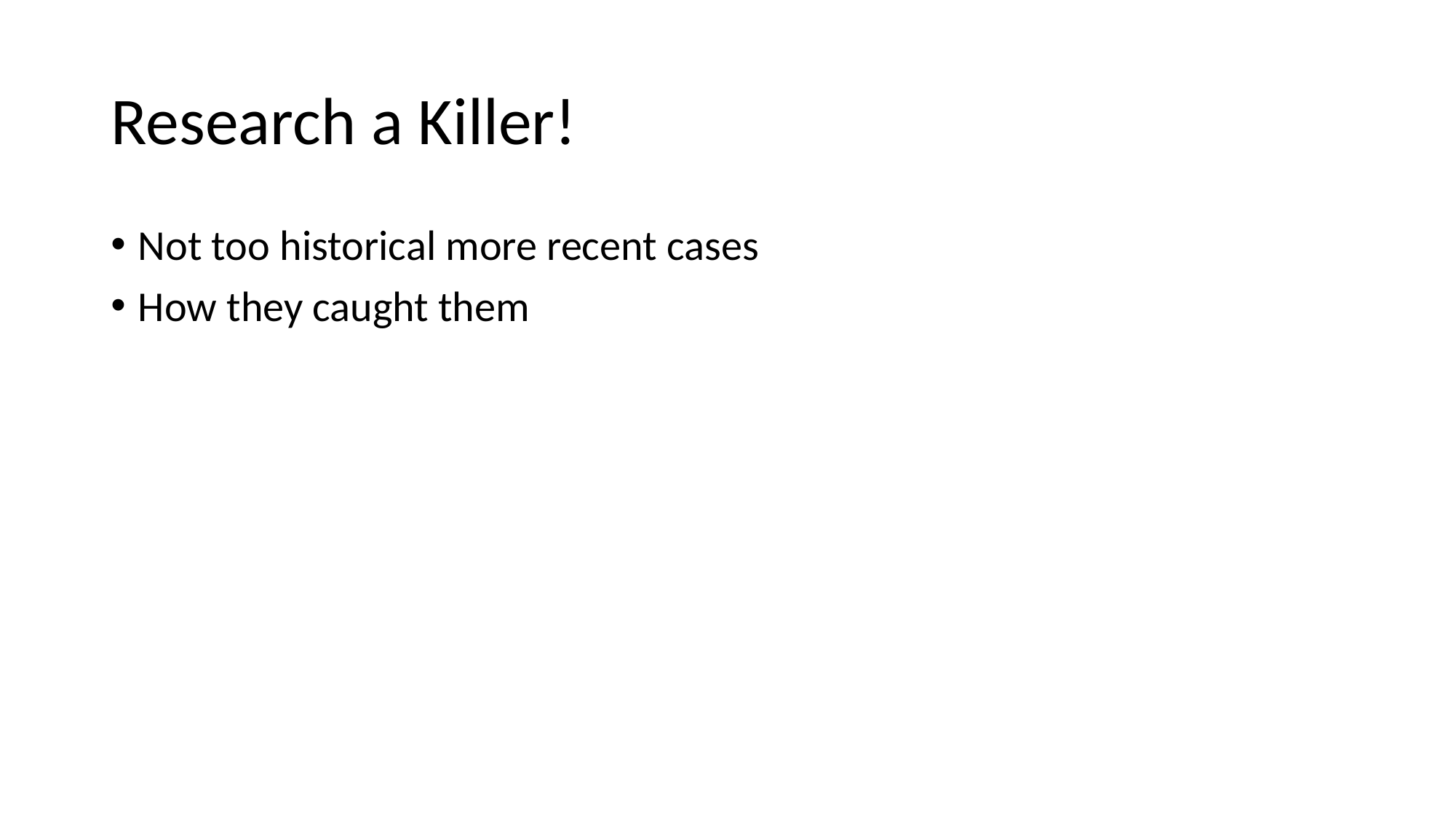

# Research a Killer!
Not too historical more recent cases
How they caught them